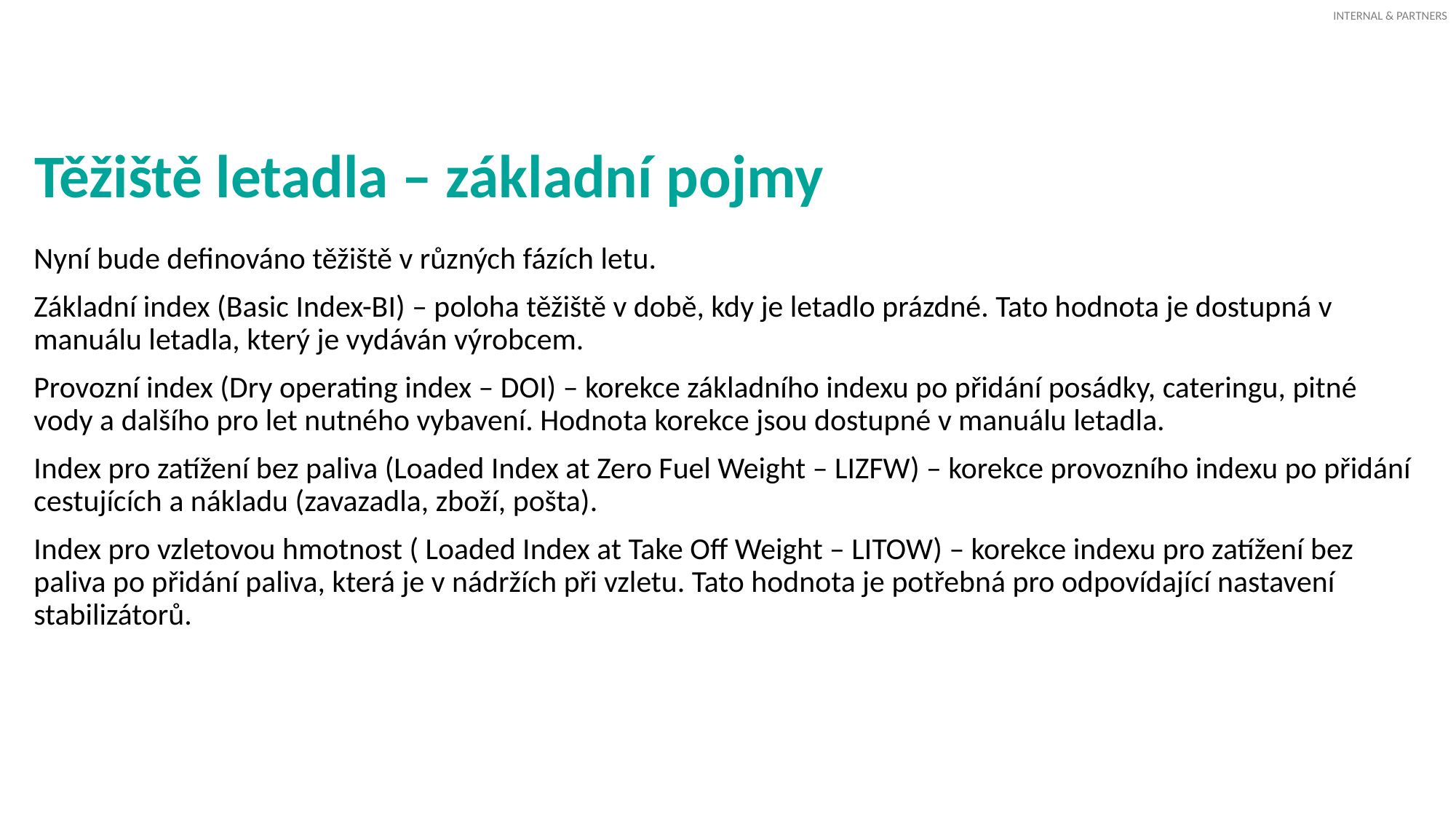

# Těžiště letadla – základní pojmy
Nyní bude definováno těžiště v různých fázích letu.
Základní index (Basic Index-BI) – poloha těžiště v době, kdy je letadlo prázdné. Tato hodnota je dostupná v manuálu letadla, který je vydáván výrobcem.
Provozní index (Dry operating index – DOI) – korekce základního indexu po přidání posádky, cateringu, pitné vody a dalšího pro let nutného vybavení. Hodnota korekce jsou dostupné v manuálu letadla.
Index pro zatížení bez paliva (Loaded Index at Zero Fuel Weight – LIZFW) – korekce provozního indexu po přidání cestujících a nákladu (zavazadla, zboží, pošta).
Index pro vzletovou hmotnost ( Loaded Index at Take Off Weight – LITOW) – korekce indexu pro zatížení bez paliva po přidání paliva, která je v nádržích při vzletu. Tato hodnota je potřebná pro odpovídající nastavení stabilizátorů.